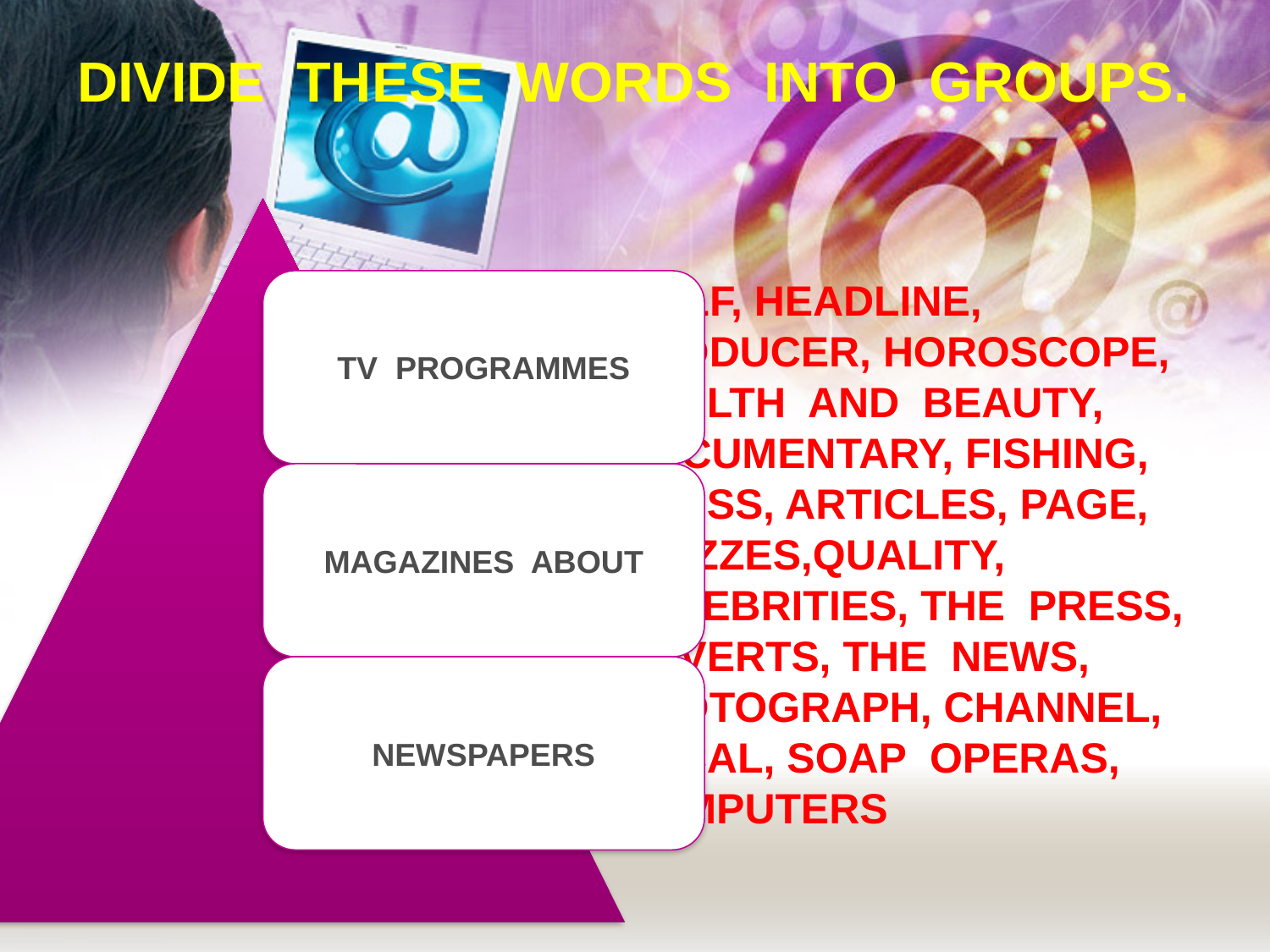

DIVIDE  THESE  WORDS  INTO  GROUPS.
TV  PROGRAMMES
MAGAZINES  ABOUT
NEWSPAPERS
GOLF, HEADLINE, PRODUCER, HOROSCOPE, HEALTH  AND  BEAUTY, DOCUMENTARY, FISHING, CHESS, ARTICLES, PAGE, QUIZZES,QUALITY,
CELEBRITIES, THE  PRESS, ADVERTS, THE  NEWS, PHOTOGRAPH, CHANNEL, LOCAL, SOAP  OPERAS, COMPUTERS